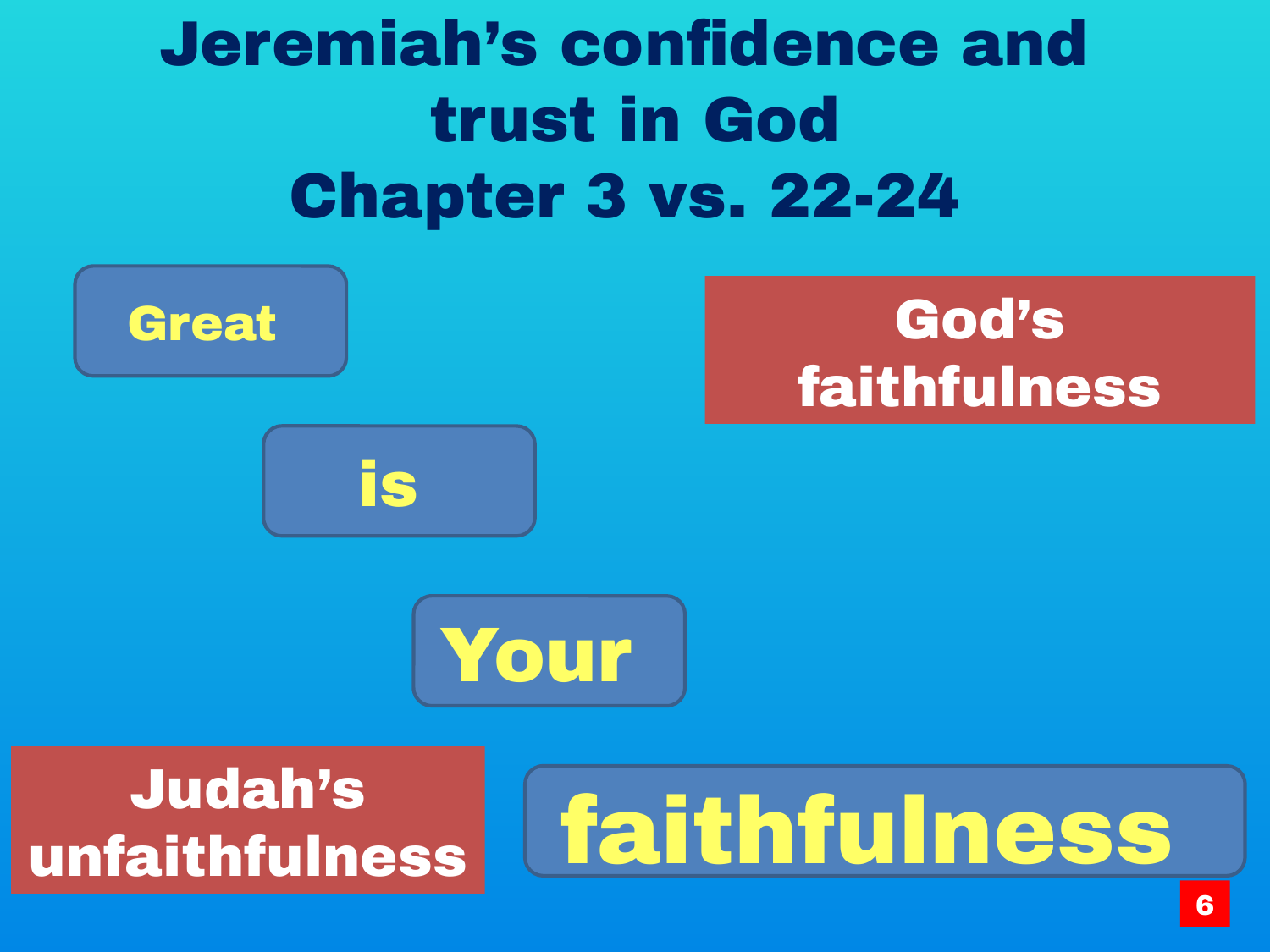

Jeremiah’s confidence and
trust in God
Chapter 3 vs. 22-24

Great
God’s faithfulness
is
Your
Judah’s unfaithfulness
faithfulness
6